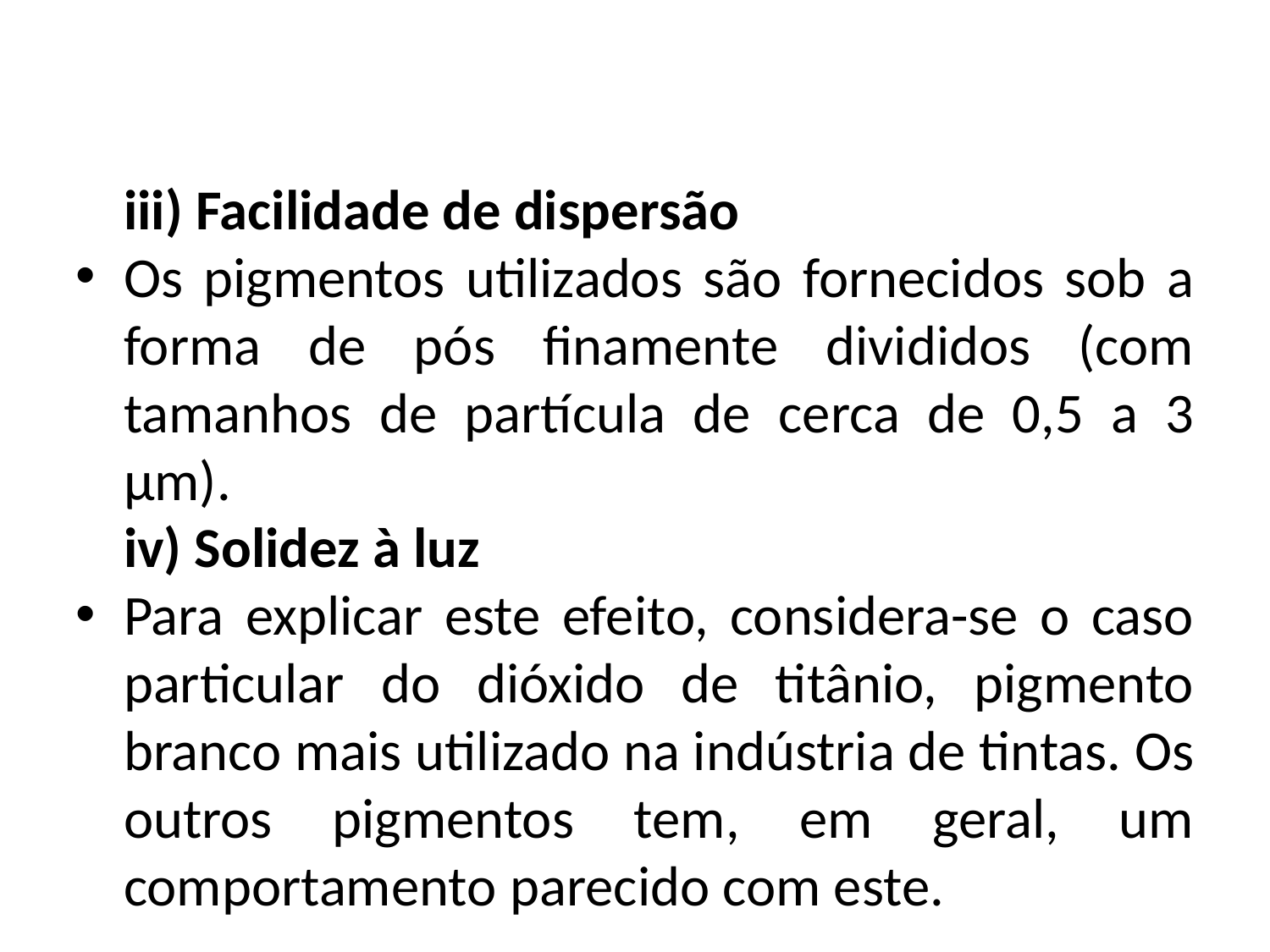

iii) Facilidade de dispersão
Os pigmentos utilizados são fornecidos sob a forma de pós finamente divididos (com tamanhos de partícula de cerca de 0,5 a 3 μm).
	iv) Solidez à luz
Para explicar este efeito, considera-se o caso particular do dióxido de titânio, pigmento branco mais utilizado na indústria de tintas. Os outros pigmentos tem, em geral, um comportamento parecido com este.